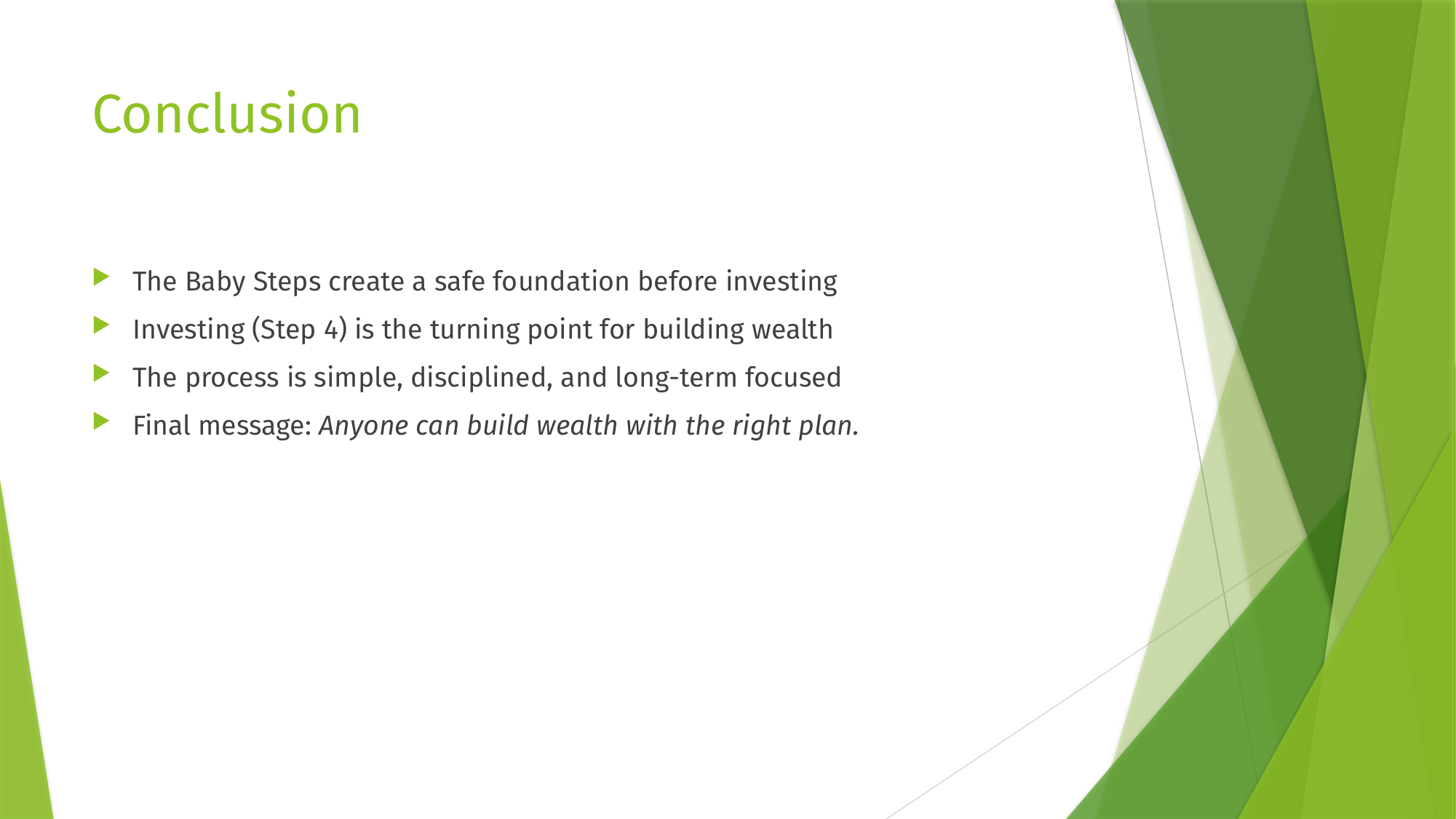

# Conclusion
The Baby Steps create a safe foundation before investing
Investing (Step 4) is the turning point for building wealth
The process is simple, disciplined, and long-term focused
Final message: Anyone can build wealth with the right plan.